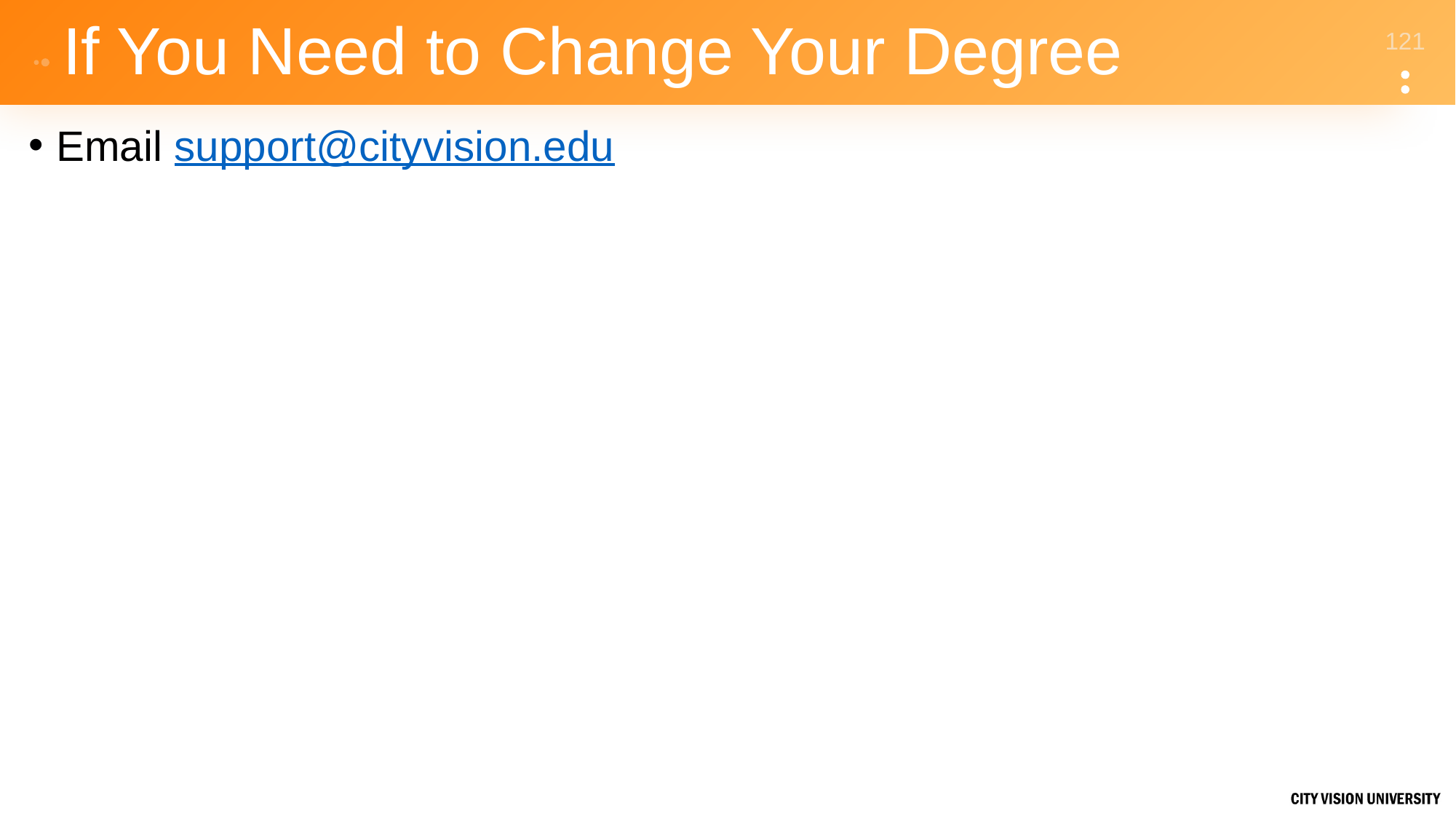

# If You Need to Change Your Degree
Email support@cityvision.edu